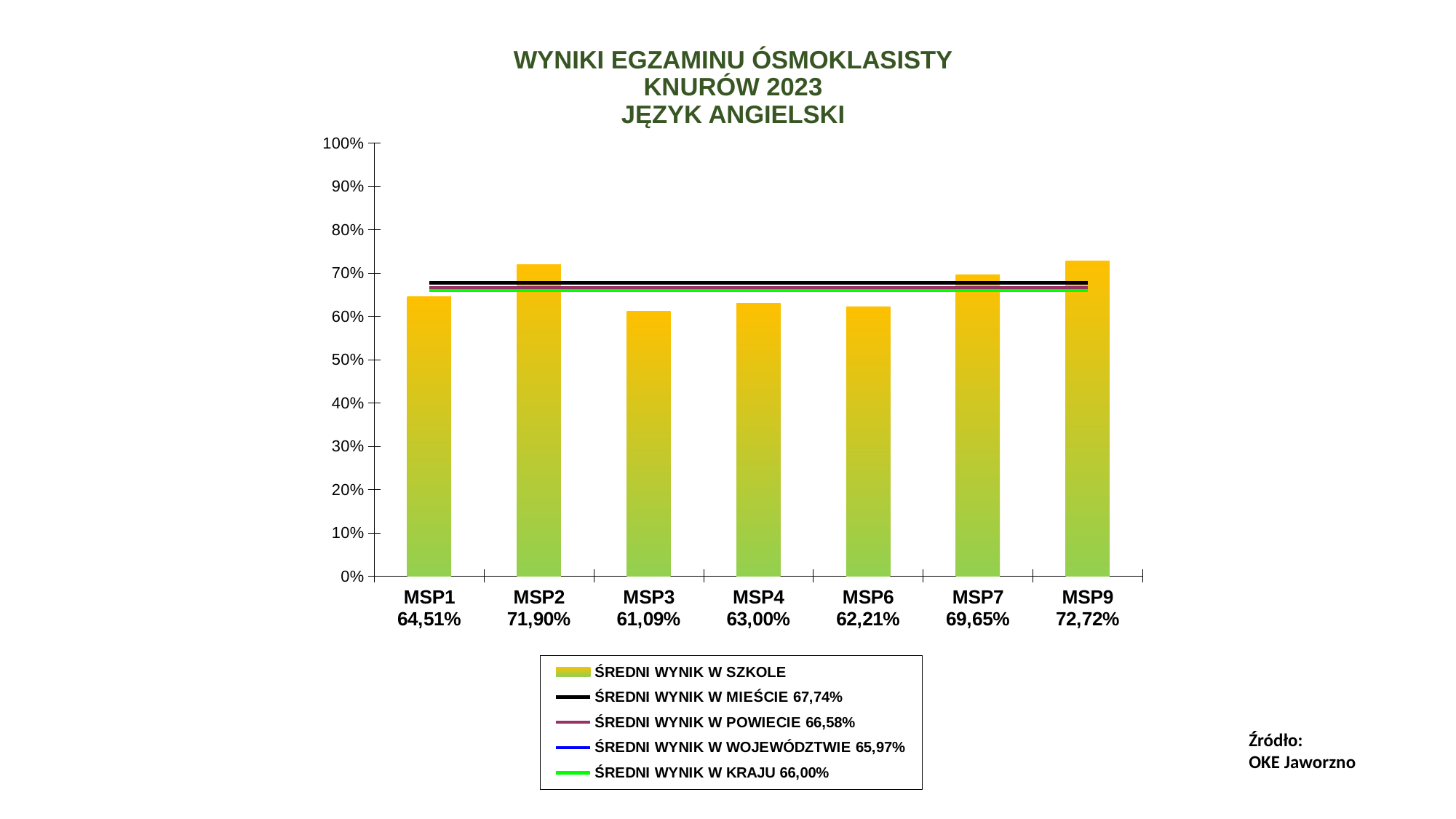

# WYNIKI EGZAMINU ÓSMOKLASISTY KNURÓW 2023 JĘZYK ANGIELSKI

### Chart

| Category | ŚREDNI WYNIK W SZKOLE  | ŚREDNI WYNIK W MIEŚCIE 67,74% | ŚREDNI WYNIK W POWIECIE 66,58% | ŚREDNI WYNIK W WOJEWÓDZTWIE 65,97% | ŚREDNI WYNIK W KRAJU 66,00% |
|---|---|---|---|---|---|
| MSP1
64,51% | 0.6451 | 0.6774 | 0.6658 | 0.6597 | 0.66 |
| MSP2
71,90% | 0.719 | 0.6774 | 0.6658 | 0.6597 | 0.66 |
| MSP3
61,09% | 0.6109 | 0.6774 | 0.6658 | 0.6597 | 0.66 |
| MSP4
63,00% | 0.63 | 0.6774 | 0.6658 | 0.6597 | 0.66 |
| MSP6
62,21% | 0.6221 | 0.6774 | 0.6658 | 0.6597 | 0.66 |
| MSP7
69,65% | 0.6965 | 0.6774 | 0.6658 | 0.6597 | 0.66 |
| MSP9
72,72% | 0.7272 | 0.6774 | 0.6658 | 0.6597 | 0.66 |
Źródło:
OKE Jaworzno